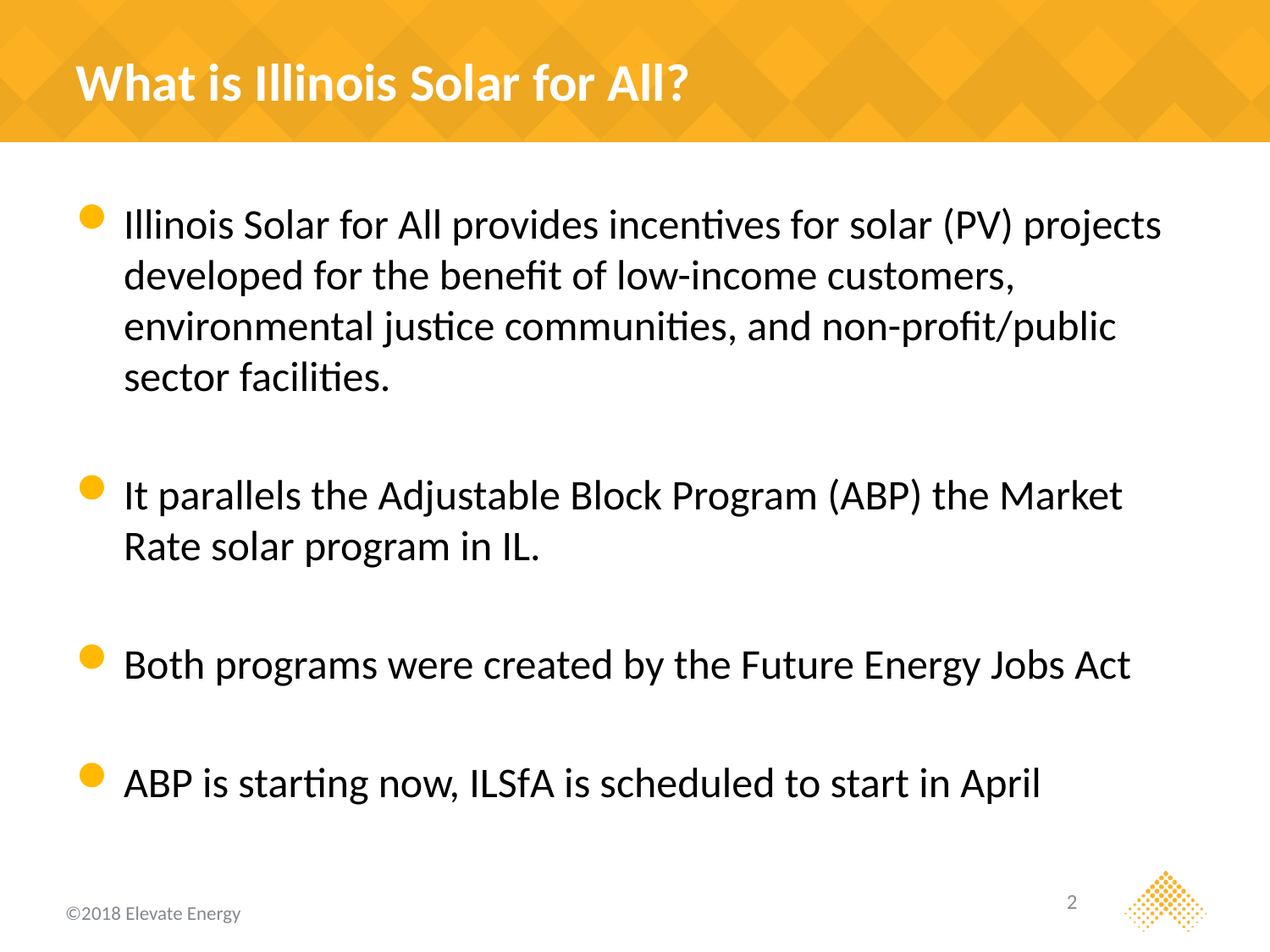

# What is Illinois Solar for All?
Illinois Solar for All provides incentives for solar (PV) projects developed for the benefit of low-income customers, environmental justice communities, and non-profit/public sector facilities.

It parallels the Adjustable Block Program (ABP) the Market Rate solar program in IL.

Both programs were created by the Future Energy Jobs Act

ABP is starting now, ILSfA is scheduled to start in April
2